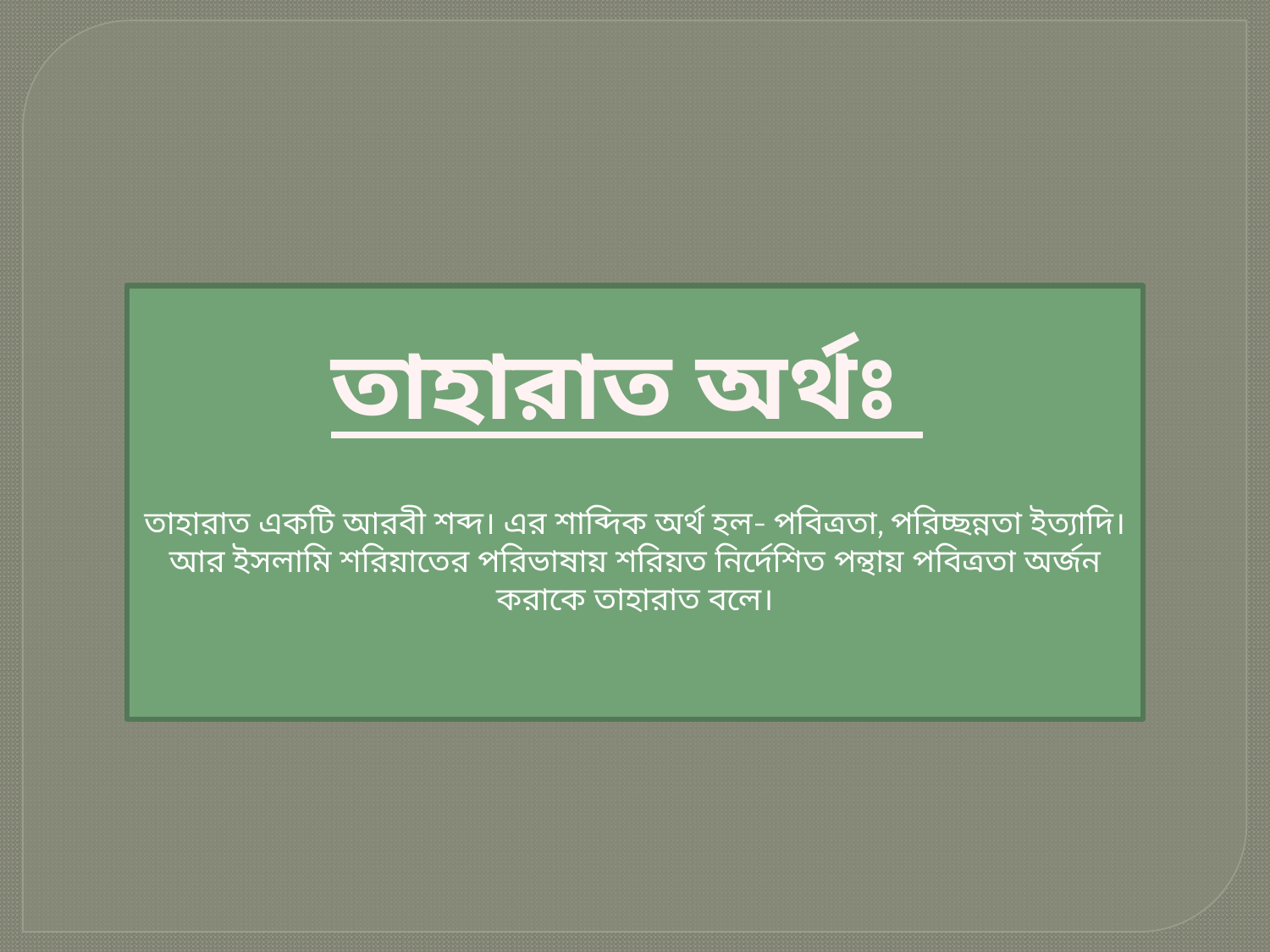

তাহারাত একটি আরবী শব্দ। এর শাব্দিক অর্থ হল- পবিত্রতা, পরিচ্ছন্নতা ইত্যাদি। আর ইসলামি শরিয়াতের পরিভাষায় শরিয়ত নির্দেশিত পন্থায় পবিত্রতা অর্জন করাকে তাহারাত বলে।
তাহারাত অর্থঃ